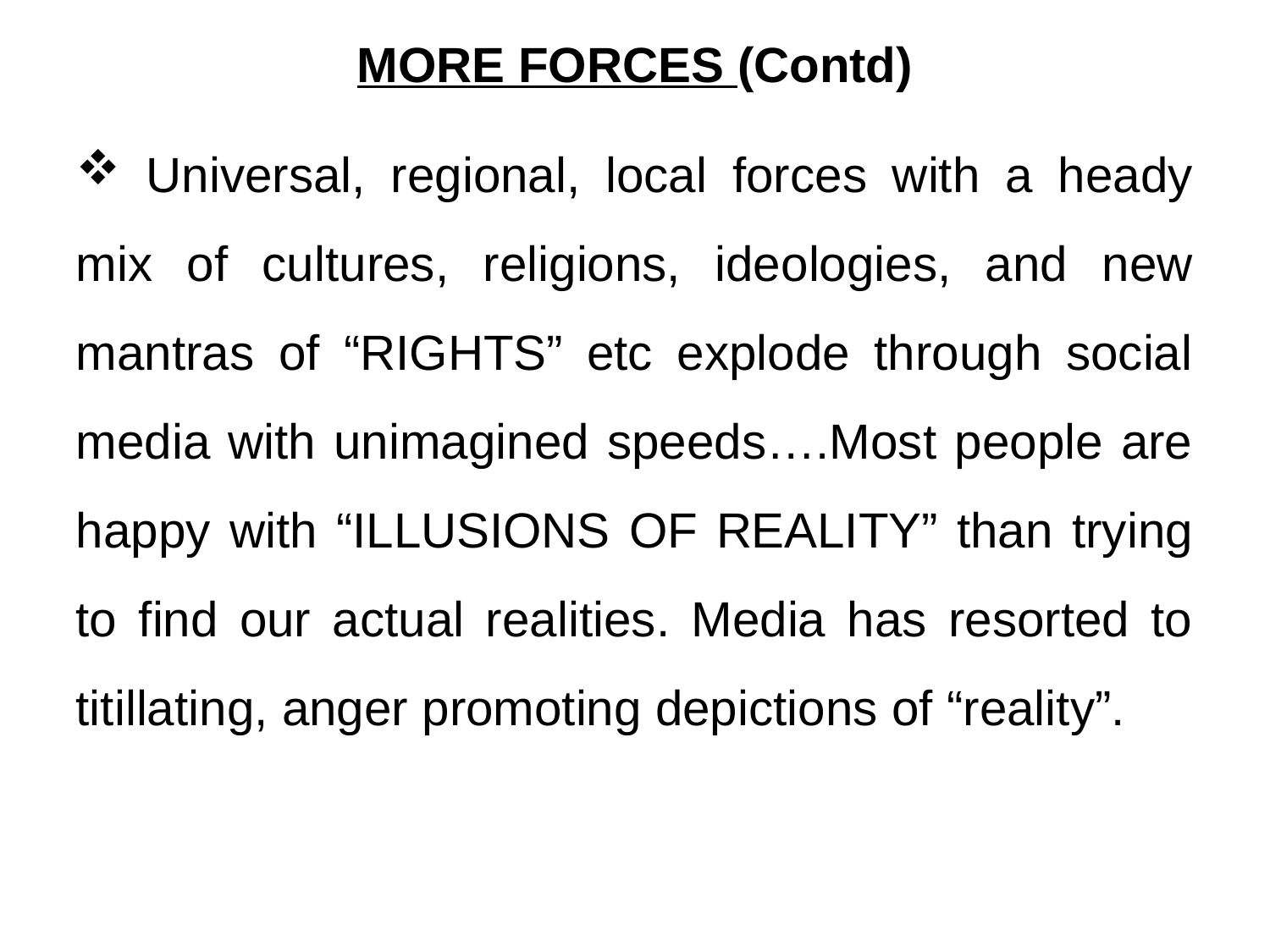

MORE FORCES (Contd)

 Universal, regional, local forces with a heady mix of cultures, religions, ideologies, and new mantras of “RIGHTS” etc explode through social media with unimagined speeds….Most people are happy with “ILLUSIONS OF REALITY” than trying to find our actual realities. Media has resorted to titillating, anger promoting depictions of “reality”.